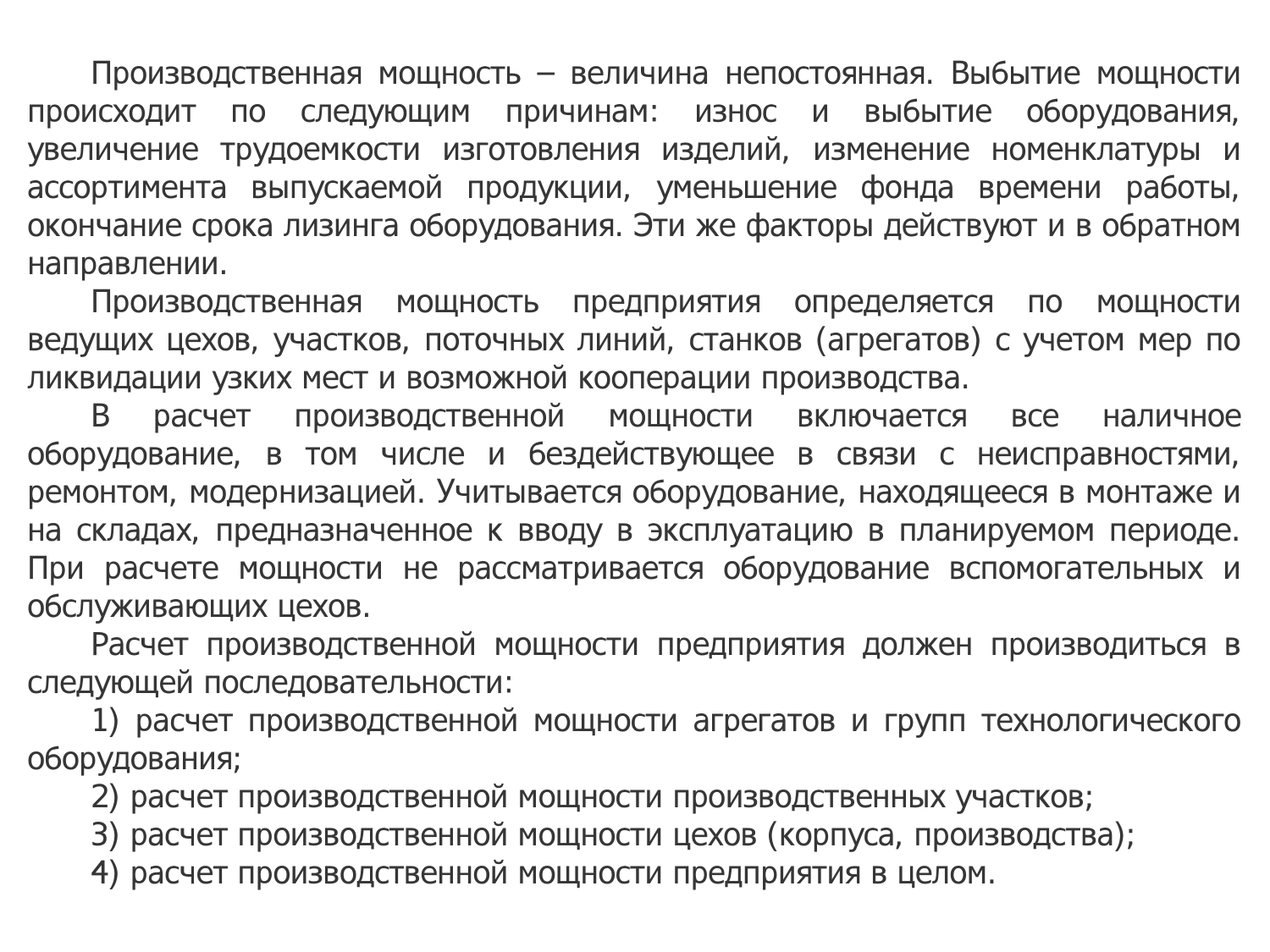

Производственная мощность – величина непостоянная. Выбытие мощности происходит по следующим причинам: износ и выбытие оборудования, увеличение трудоемкости изготовления изделий, изменение номенклатуры и ассортимента выпускаемой продукции, уменьшение фонда времени работы, окончание срока лизинга оборудования. Эти же факторы действуют и в обратном направлении.
Производственная мощность предприятия определяется по мощности ведущих цехов, участков, поточных линий, станков (агрегатов) с учетом мер по ликвидации узких мест и возможной кооперации производства.
В расчет производственной мощности включается все наличное оборудование, в том числе и бездействующее в связи с неисправностями, ремонтом, модернизацией. Учитывается оборудование, находящееся в монтаже и на складах, предназначенное к вводу в эксплуатацию в планируемом периоде. При расчете мощности не рассматривается оборудование вспомогательных и обслуживающих цехов.
Расчет производственной мощности предприятия должен производиться в следующей последовательности:
1) расчет производственной мощности агрегатов и групп технологического оборудования;
2) расчет производственной мощности производственных участков;
3) расчет производственной мощности цехов (корпуса, производства);
4) расчет производственной мощности предприятия в целом.